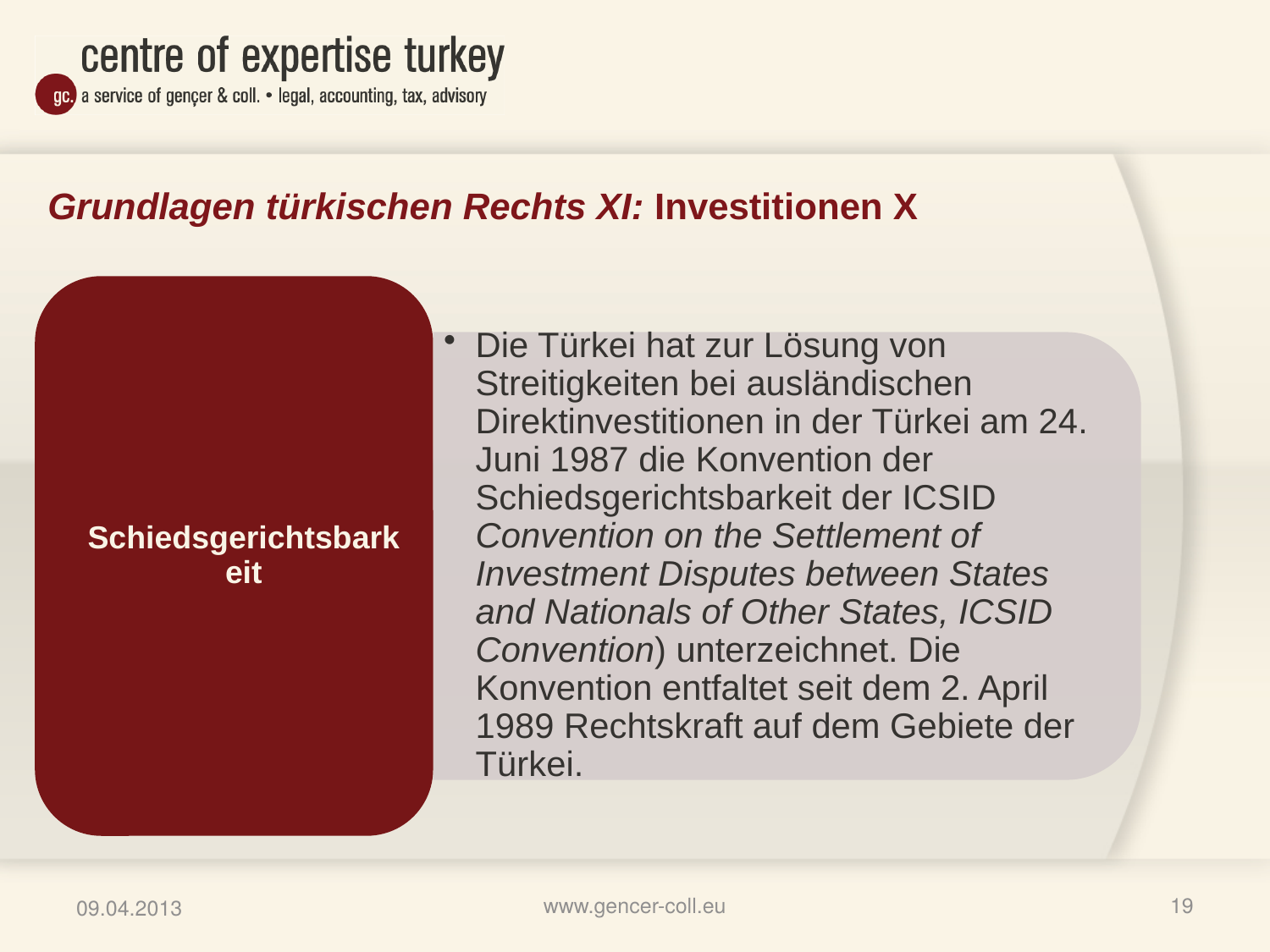

# Grundlagen türkischen Rechts XI: Investitionen X
Die Türkei hat zur Lösung von Streitigkeiten bei ausländischen Direktinvestitionen in der Türkei am 24. Juni 1987 die Konvention der Schiedsgerichtsbarkeit der ICSID Convention on the Settlement of Investment Disputes between States and Nationals of Other States, ICSID Convention) unterzeichnet. Die Konvention entfaltet seit dem 2. April 1989 Rechtskraft auf dem Gebiete der Türkei.
Schiedsgerichtsbarkeit
09.04.2013
www.gencer-coll.eu
19